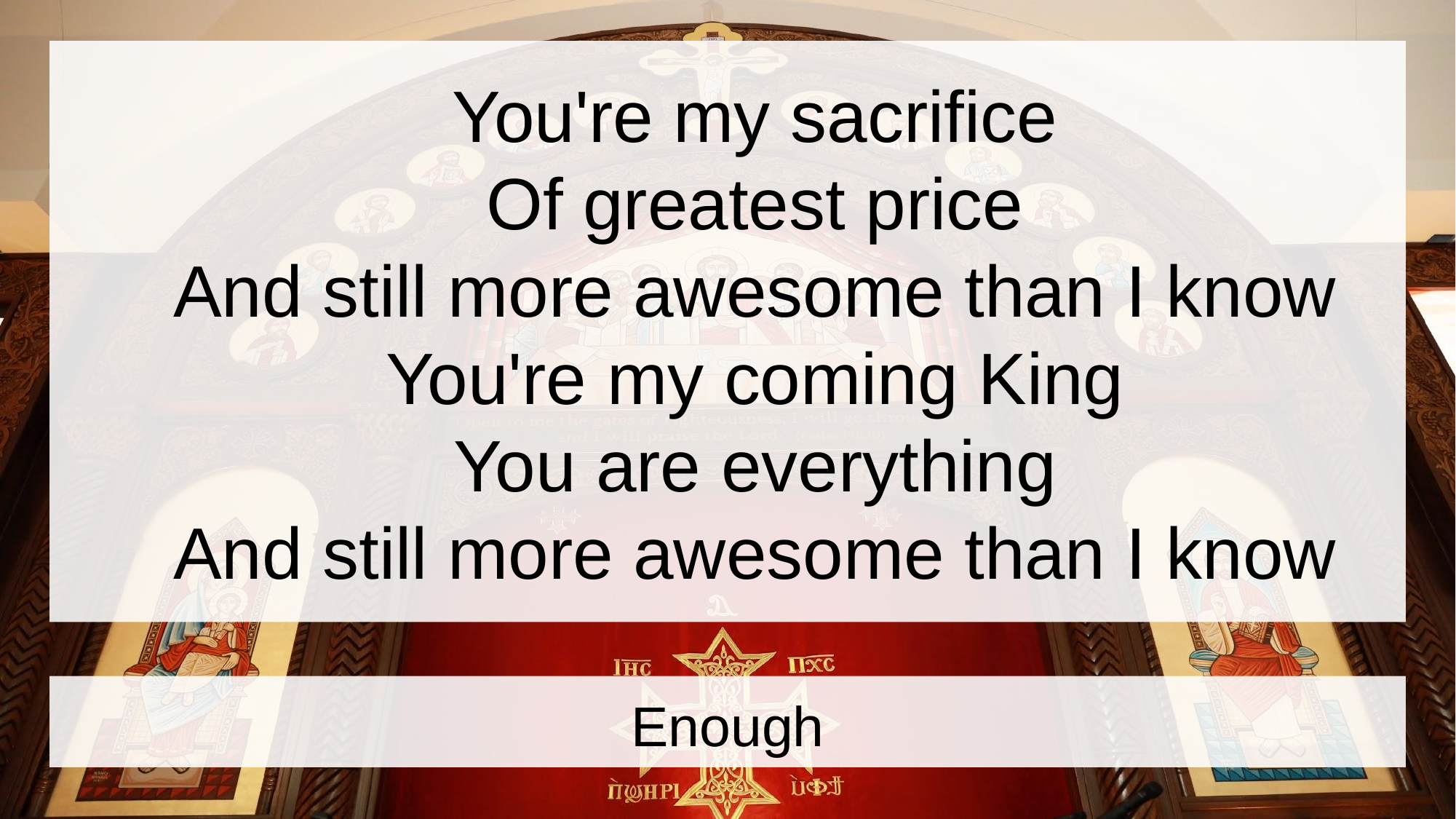

You're my sacrifice
Of greatest price
And still more awesome than I know
You're my coming King
You are everything
And still more awesome than I know
# Enough